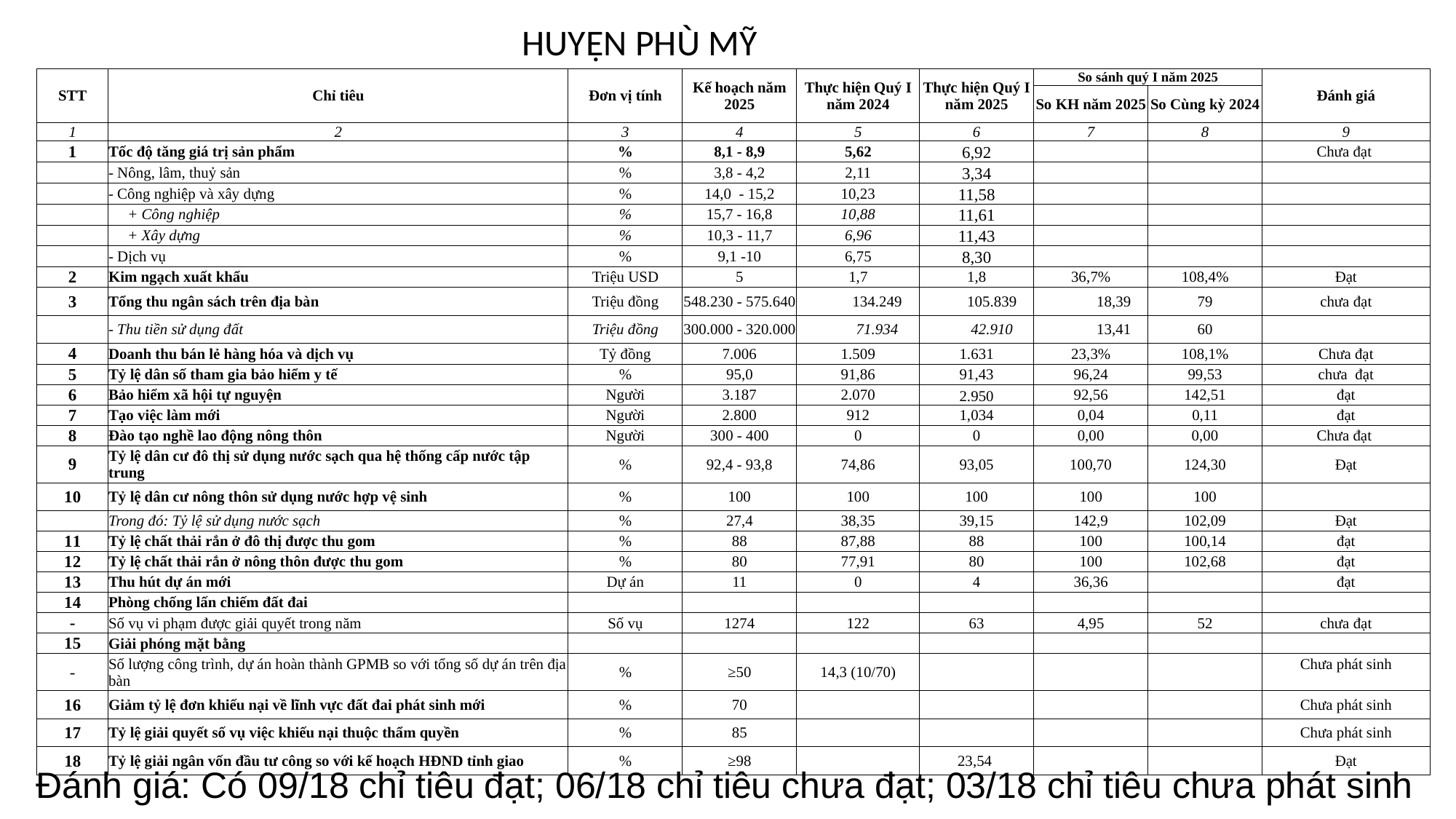

HUYỆN PHÙ MỸ
| STT | Chỉ tiêu | Đơn vị tính | Kế hoạch năm 2025 | Thực hiện Quý I năm 2024 | Thực hiện Quý I năm 2025 | So sánh quý I năm 2025 |  | Đánh giá |
| --- | --- | --- | --- | --- | --- | --- | --- | --- |
|  |  |  |  |  |  | So KH năm 2025 | So Cùng kỳ 2024 |  |
| 1 | 2 | 3 | 4 | 5 | 6 | 7 | 8 | 9 |
| 1 | Tốc độ tăng giá trị sản phẩm | % | 8,1 - 8,9 | 5,62 | 6,92 |  |  | Chưa đạt |
|  | - Nông, lâm, thuỷ sản | % | 3,8 - 4,2 | 2,11 | 3,34 |  |  |  |
|  | - Công nghiệp và xây dựng | % | 14,0 - 15,2 | 10,23 | 11,58 |  |  |  |
|  | + Công nghiệp | % | 15,7 - 16,8 | 10,88 | 11,61 |  |  |  |
|  | + Xây dựng | % | 10,3 - 11,7 | 6,96 | 11,43 |  |  |  |
|  | - Dịch vụ | % | 9,1 -10 | 6,75 | 8,30 |  |  |  |
| 2 | Kim ngạch xuất khẩu | Triệu USD | 5 | 1,7 | 1,8 | 36,7% | 108,4% | Đạt |
| 3 | Tổng thu ngân sách trên địa bàn | Triệu đồng | 548.230 - 575.640 | 134.249 | 105.839 | 18,39 | 79 | chưa đạt |
|  | - Thu tiền sử dụng đất | Triệu đồng | 300.000 - 320.000 | 71.934 | 42.910 | 13,41 | 60 |  |
| 4 | Doanh thu bán lẻ hàng hóa và dịch vụ | Tỷ đồng | 7.006 | 1.509 | 1.631 | 23,3% | 108,1% | Chưa đạt |
| 5 | Tỷ lệ dân số tham gia bảo hiểm y tế | % | 95,0 | 91,86 | 91,43 | 96,24 | 99,53 | chưa đạt |
| 6 | Bảo hiểm xã hội tự nguyện | Người | 3.187 | 2.070 | 2.950 | 92,56 | 142,51 | đạt |
| 7 | Tạo việc làm mới | Người | 2.800 | 912 | 1,034 | 0,04 | 0,11 | đạt |
| 8 | Đào tạo nghề lao động nông thôn | Người | 300 - 400 | 0 | 0 | 0,00 | 0,00 | Chưa đạt |
| 9 | Tỷ lệ dân cư đô thị sử dụng nước sạch qua hệ thống cấp nước tập trung | % | 92,4 - 93,8 | 74,86 | 93,05 | 100,70 | 124,30 | Đạt |
| 10 | Tỷ lệ dân cư nông thôn sử dụng nước hợp vệ sinh | % | 100 | 100 | 100 | 100 | 100 |  |
|  | Trong đó: Tỷ lệ sử dụng nước sạch | % | 27,4 | 38,35 | 39,15 | 142,9 | 102,09 | Đạt |
| 11 | Tỷ lệ chất thải rắn ở đô thị được thu gom | % | 88 | 87,88 | 88 | 100 | 100,14 | đạt |
| 12 | Tỷ lệ chất thải rắn ở nông thôn được thu gom | % | 80 | 77,91 | 80 | 100 | 102,68 | đạt |
| 13 | Thu hút dự án mới | Dự án | 11 | 0 | 4 | 36,36 |  | đạt |
| 14 | Phòng chống lấn chiếm đất đai |  |  |  |  |  |  |  |
| - | Số vụ vi phạm được giải quyết trong năm | Số vụ | 1274 | 122 | 63 | 4,95 | 52 | chưa đạt |
| 15 | Giải phóng mặt bằng |  |  |  |  |  |  |  |
| - | Số lượng công trình, dự án hoàn thành GPMB so với tổng số dự án trên địa bàn | % | ≥50 | 14,3 (10/70) |  |  |  | Chưa phát sinh |
| 16 | Giảm tỷ lệ đơn khiếu nại về lĩnh vực đất đai phát sinh mới | % | 70 |  |  |  |  | Chưa phát sinh |
| 17 | Tỷ lệ giải quyết số vụ việc khiếu nại thuộc thẩm quyền | % | 85 |  |  |  |  | Chưa phát sinh |
| 18 | Tỷ lệ giải ngân vốn đầu tư công so với kế hoạch HĐND tỉnh giao | % | ≥98 |  | 23,54 |  |  | Đạt |
Đánh giá: Có 09/18 chỉ tiêu đạt; 06/18 chỉ tiêu chưa đạt; 03/18 chỉ tiêu chưa phát sinh